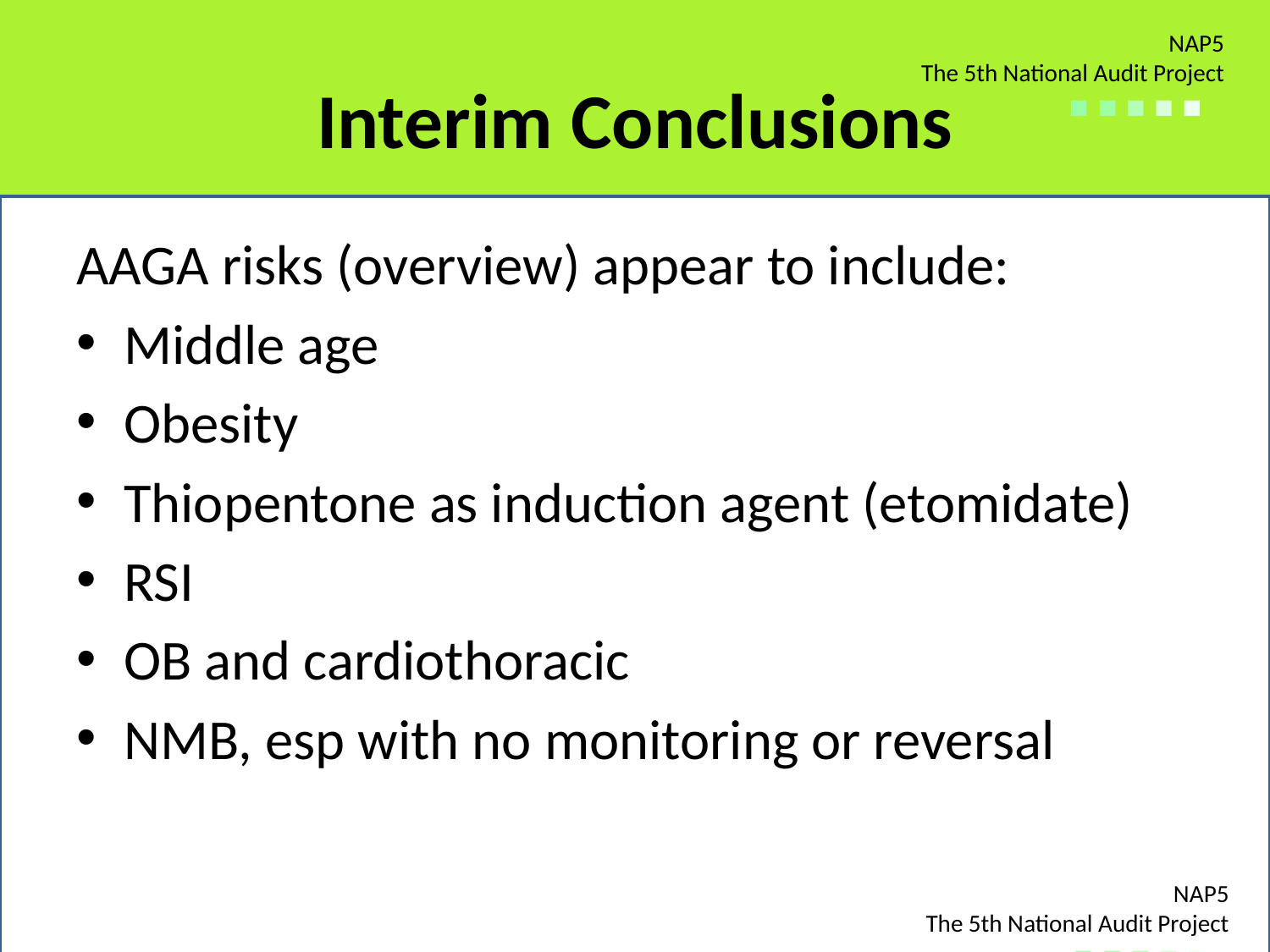

# Interim Conclusions
AAGA risks (overview) appear to include:
Middle age
Obesity
Thiopentone as induction agent (etomidate)
RSI
OB and cardiothoracic
NMB, esp with no monitoring or reversal